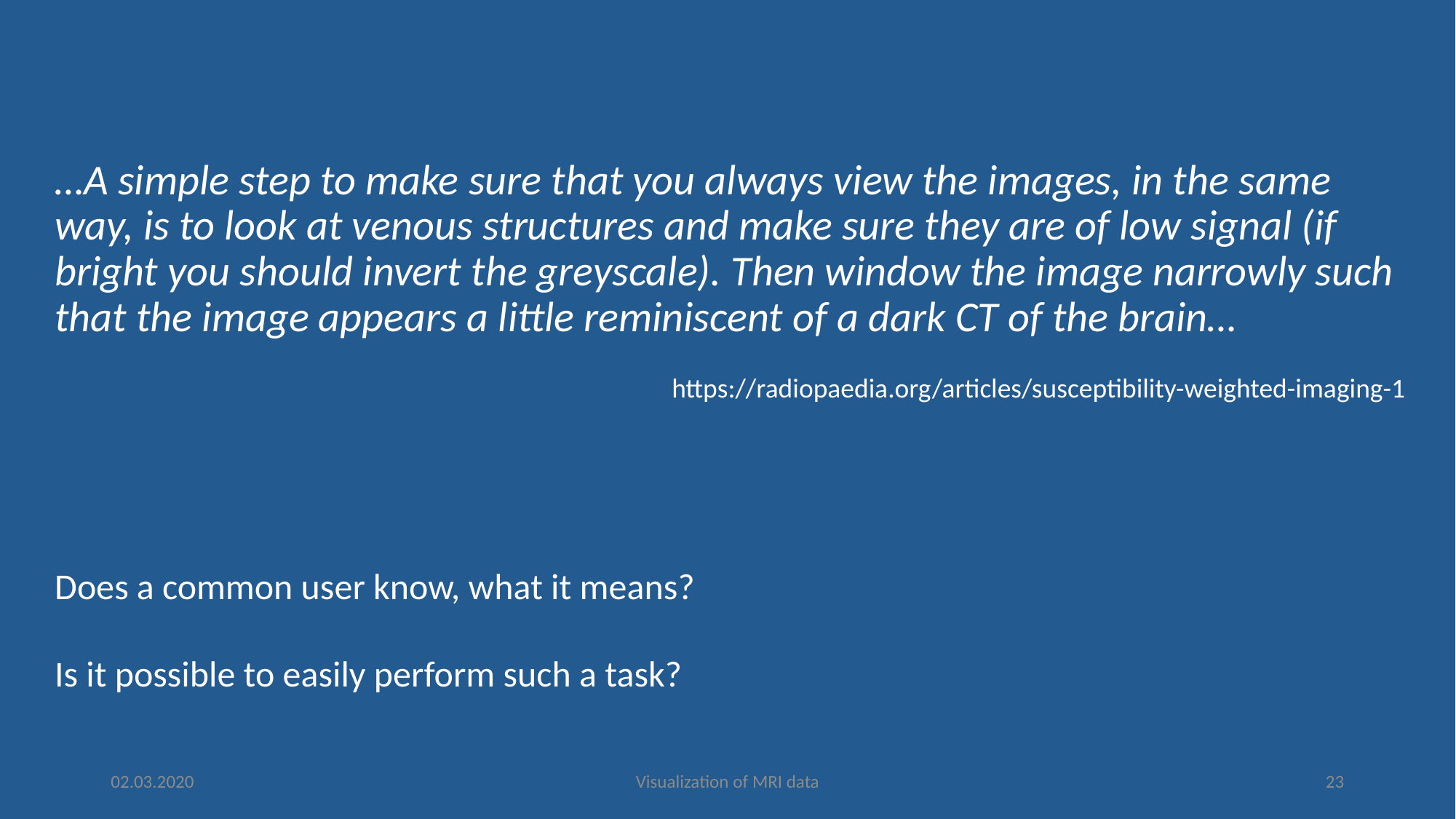

# …A simple step to make sure that you always view the images, in the same way, is to look at venous structures and make sure they are of low signal (if bright you should invert the greyscale). Then window the image narrowly such that the image appears a little reminiscent of a dark CT of the brain…
https://radiopaedia.org/articles/susceptibility-weighted-imaging-1
Does a common user know, what it means?
Is it possible to easily perform such a task?
02.03.2020
Visualization of MRI data
23